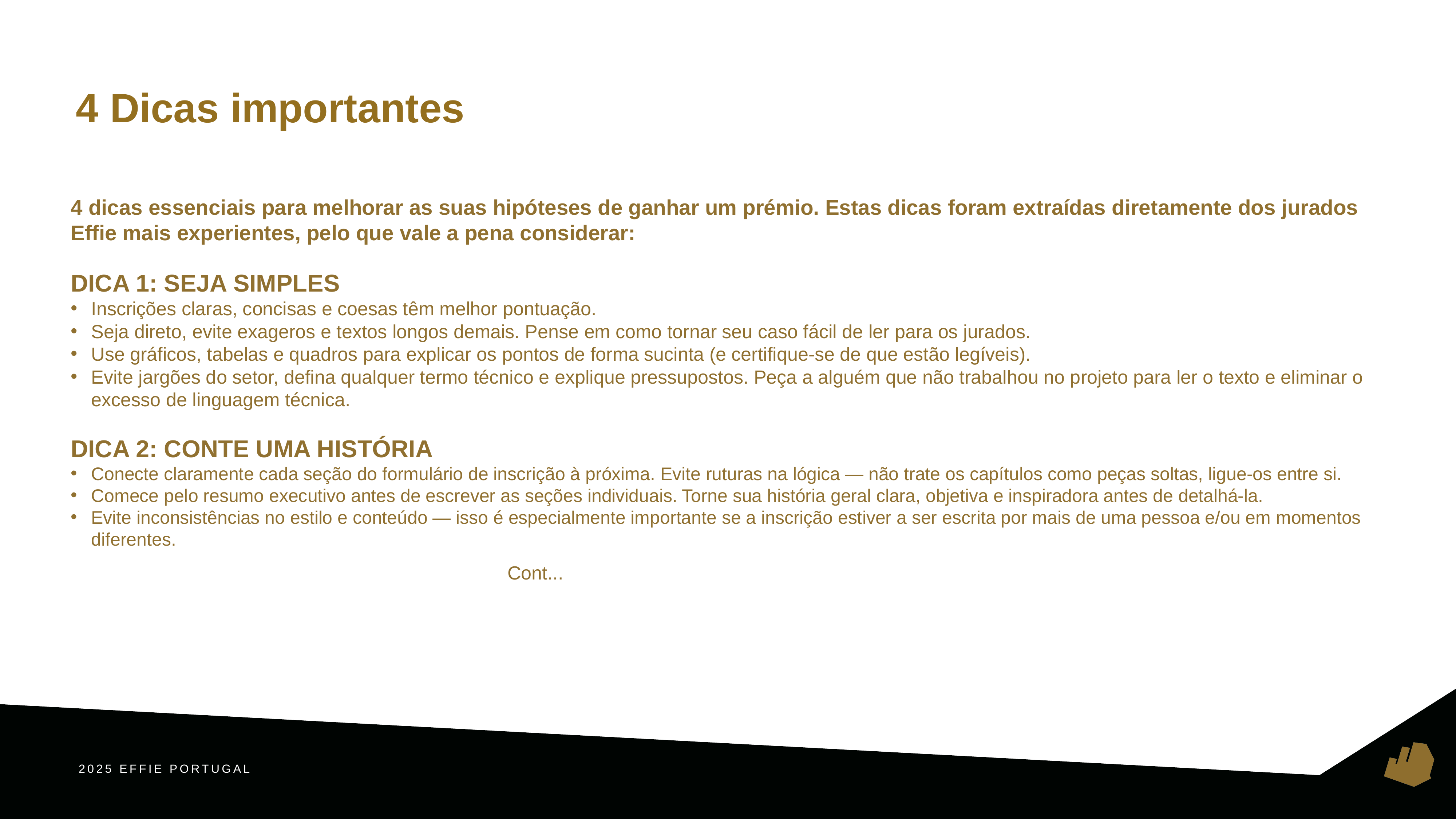

4 Dicas importantes
4 dicas essenciais para melhorar as suas hipóteses de ganhar um prémio. Estas dicas foram extraídas diretamente dos jurados Effie mais experientes, pelo que vale a pena considerar:

DICA 1: SEJA SIMPLES
Inscrições claras, concisas e coesas têm melhor pontuação.
Seja direto, evite exageros e textos longos demais. Pense em como tornar seu caso fácil de ler para os jurados.
Use gráficos, tabelas e quadros para explicar os pontos de forma sucinta (e certifique-se de que estão legíveis).
Evite jargões do setor, defina qualquer termo técnico e explique pressupostos. Peça a alguém que não trabalhou no projeto para ler o texto e eliminar o excesso de linguagem técnica.

DICA 2: CONTE UMA HISTÓRIA
Conecte claramente cada seção do formulário de inscrição à próxima. Evite ruturas na lógica — não trate os capítulos como peças soltas, ligue-os entre si.
Comece pelo resumo executivo antes de escrever as seções individuais. Torne sua história geral clara, objetiva e inspiradora antes de detalhá-la.
Evite inconsistências no estilo e conteúdo — isso é especialmente importante se a inscrição estiver a ser escrita por mais de uma pessoa e/ou em momentos diferentes.
								Cont...

4